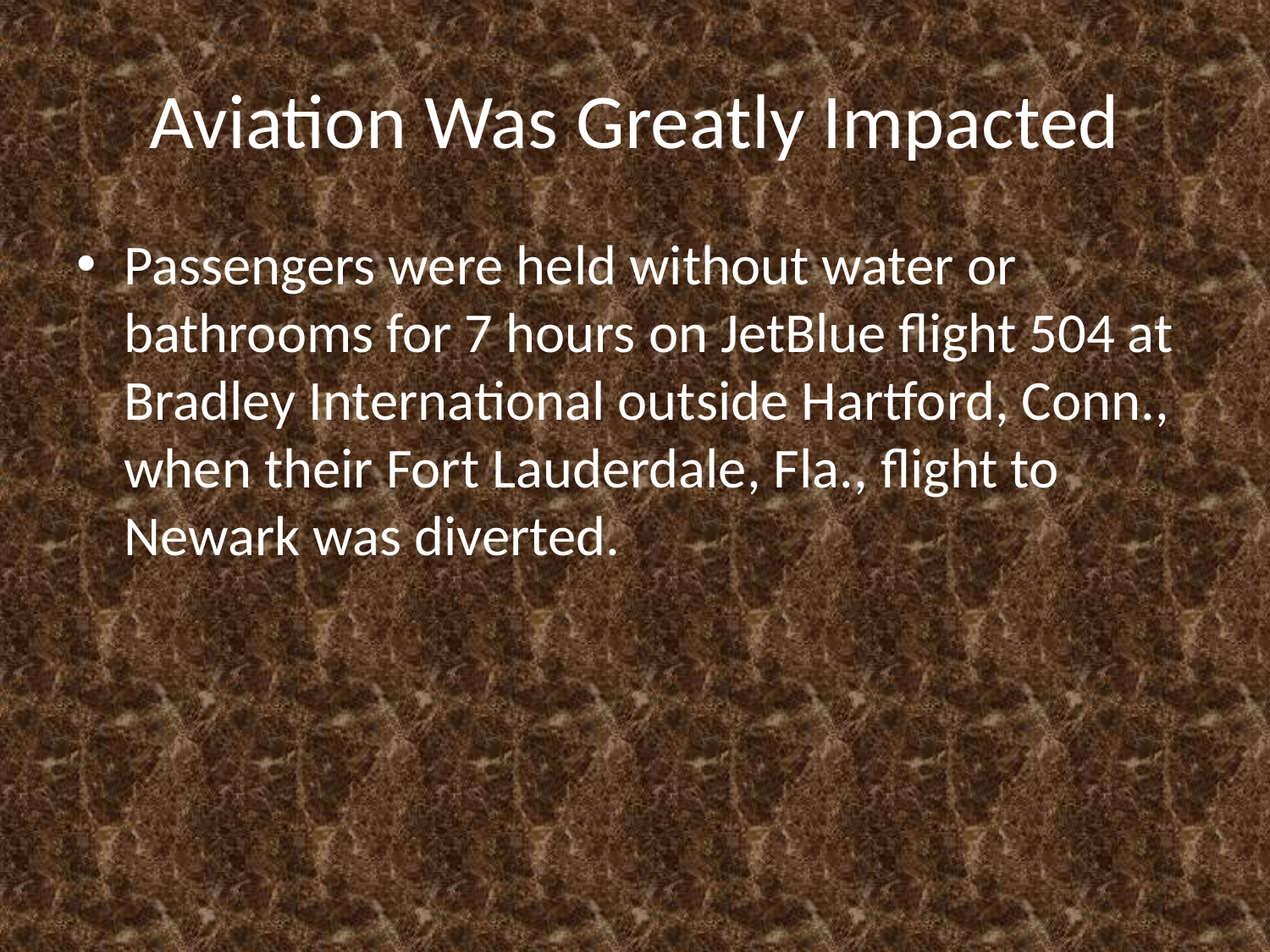

# Aviation Was Greatly Impacted
Passengers were held without water or bathrooms for 7 hours on JetBlue flight 504 at Bradley International outside Hartford, Conn., when their Fort Lauderdale, Fla., flight to Newark was diverted.